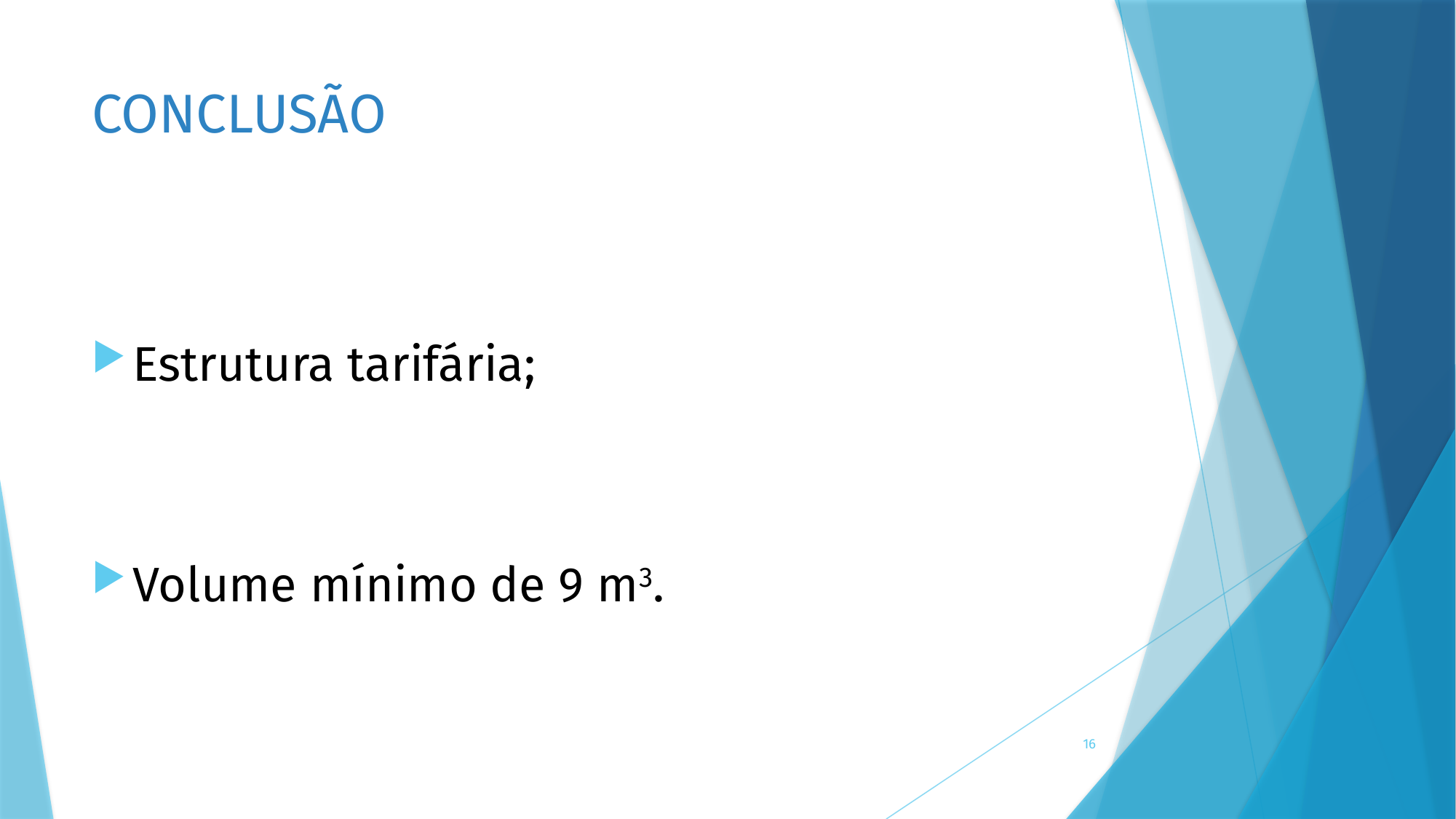

# CONCLUSÃO

Estrutura tarifária;

Volume mínimo de 9 m3.

16